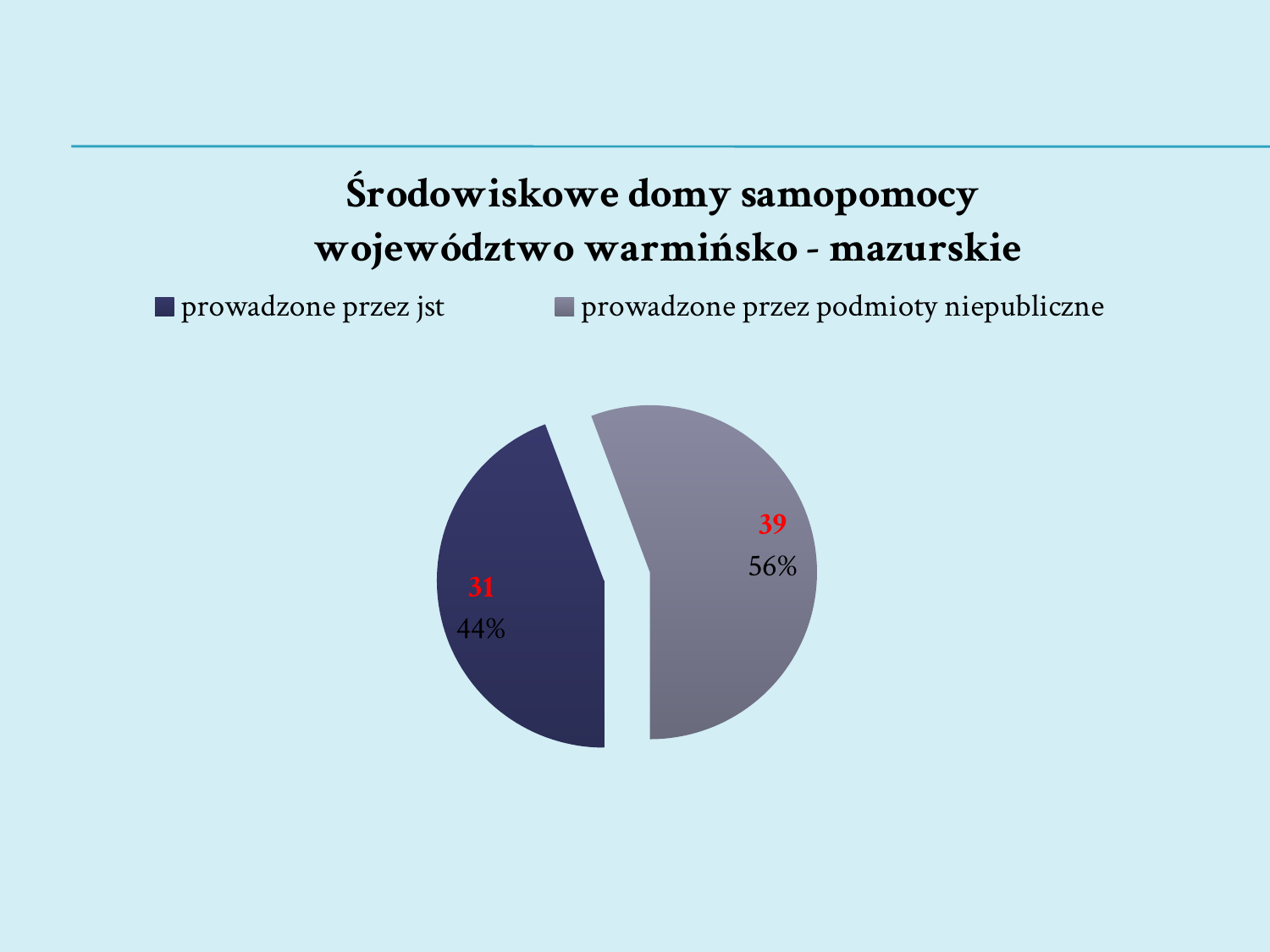

### Chart: Środowiskowe domy samopomocy
województwo warmińsko - mazurskie

| Category |  |
|---|---|
| prowadzone przez jst | 31.0 |
| prowadzone przez podmioty niepubliczne | 39.0 |